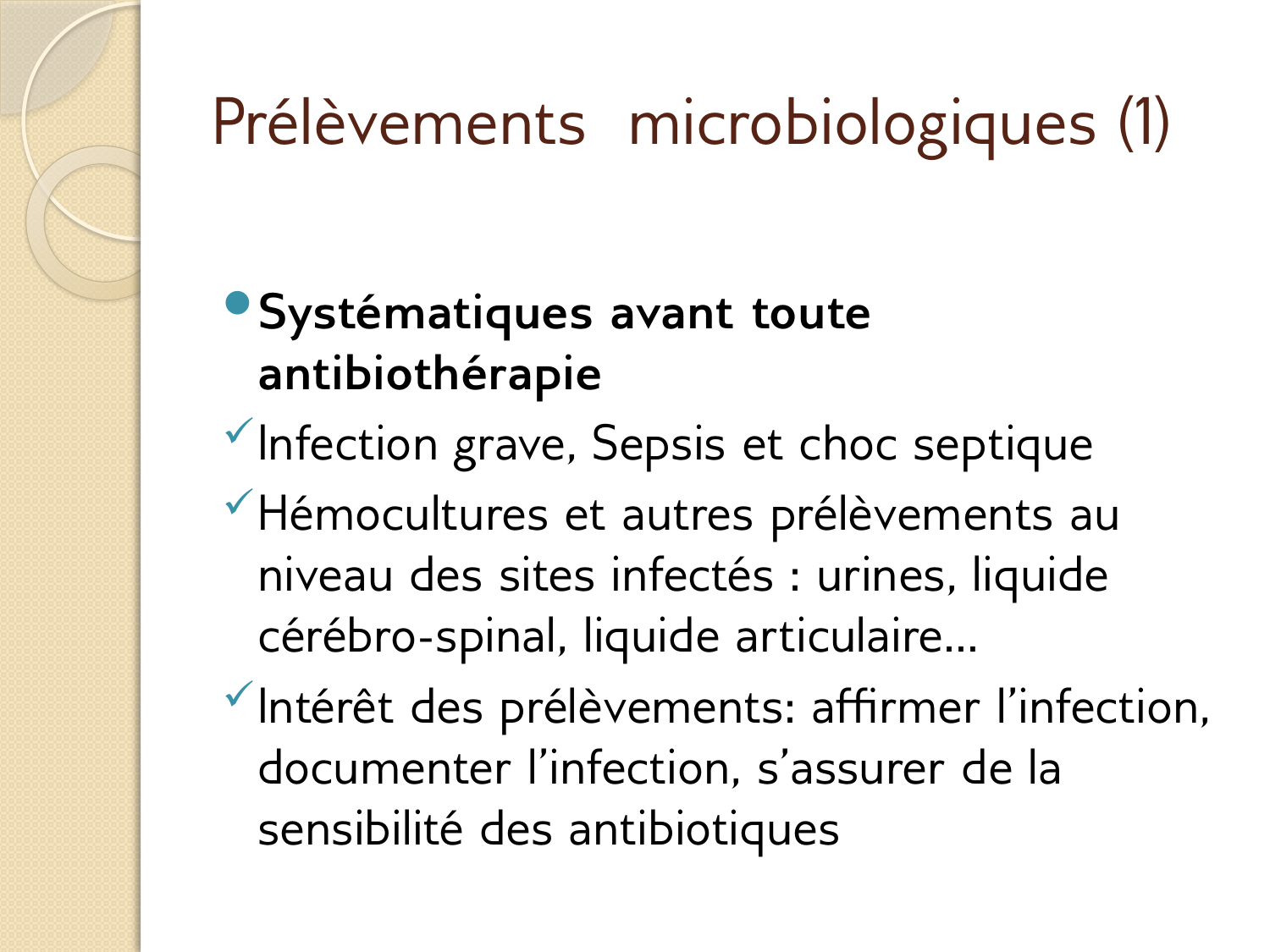

# Prélèvements  microbiologiques (1)

Systématiques avant toute antibiothérapie
Infection grave, Sepsis et choc septique
Hémocultures et autres prélèvements au niveau des sites infectés : urines, liquide cérébro-spinal, liquide articulaire…
Intérêt des prélèvements: affirmer l’infection, documenter l’infection, s’assurer de la sensibilité des antibiotiques